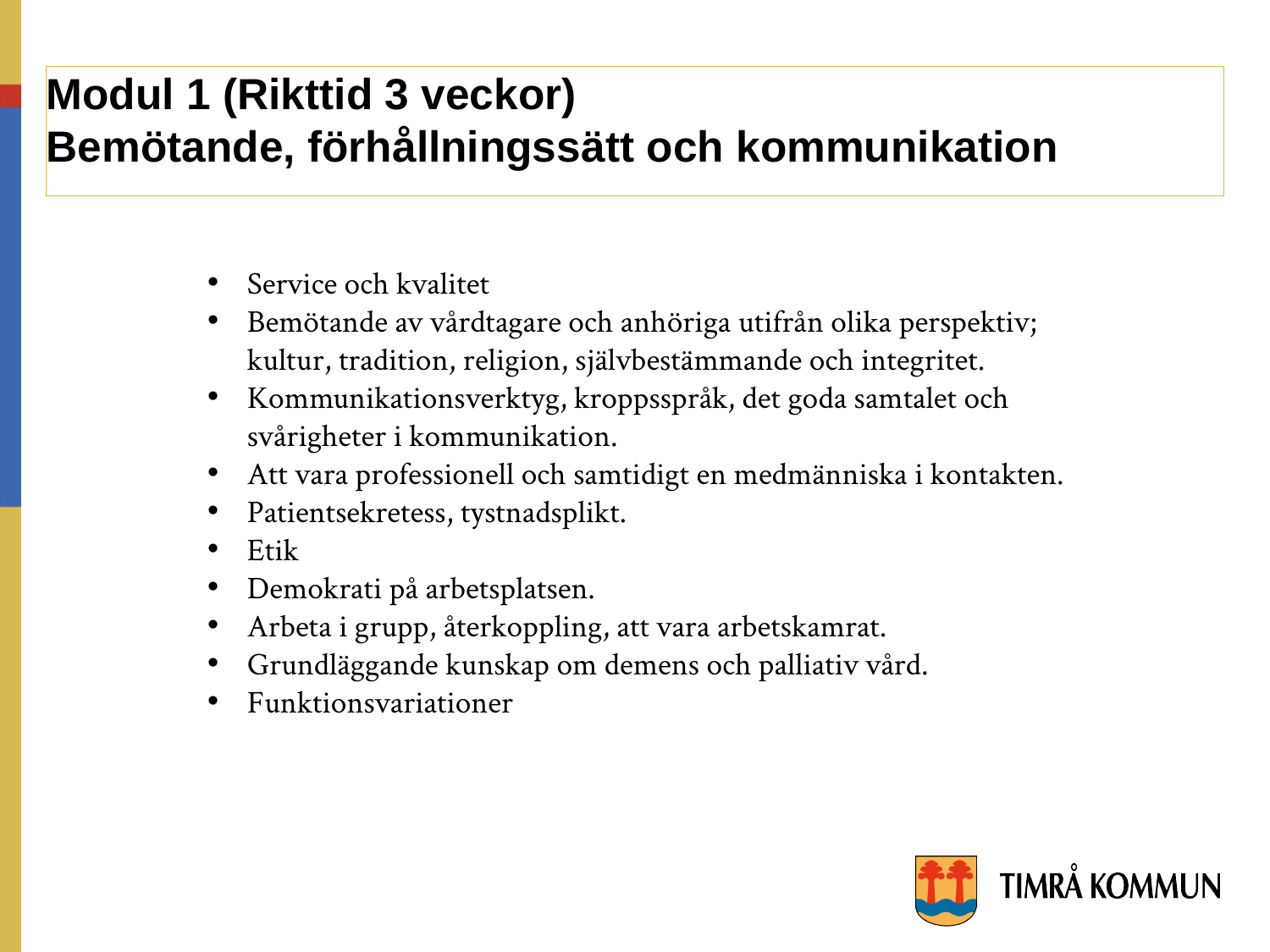

Modul 1 (Rikttid 3 veckor)
Bemötande, förhållningssätt och kommunikation
Service och kvalitet
Bemötande av vårdtagare och anhöriga utifrån olika perspektiv; kultur, tradition, religion, självbestämmande och integritet.
Kommunikationsverktyg, kroppsspråk, det goda samtalet och svårigheter i kommunikation.
Att vara professionell och samtidigt en medmänniska i kontakten.
Patientsekretess, tystnadsplikt.
Etik
Demokrati på arbetsplatsen.
Arbeta i grupp, återkoppling, att vara arbetskamrat.
Grundläggande kunskap om demens och palliativ vård.
Funktionsvariationer